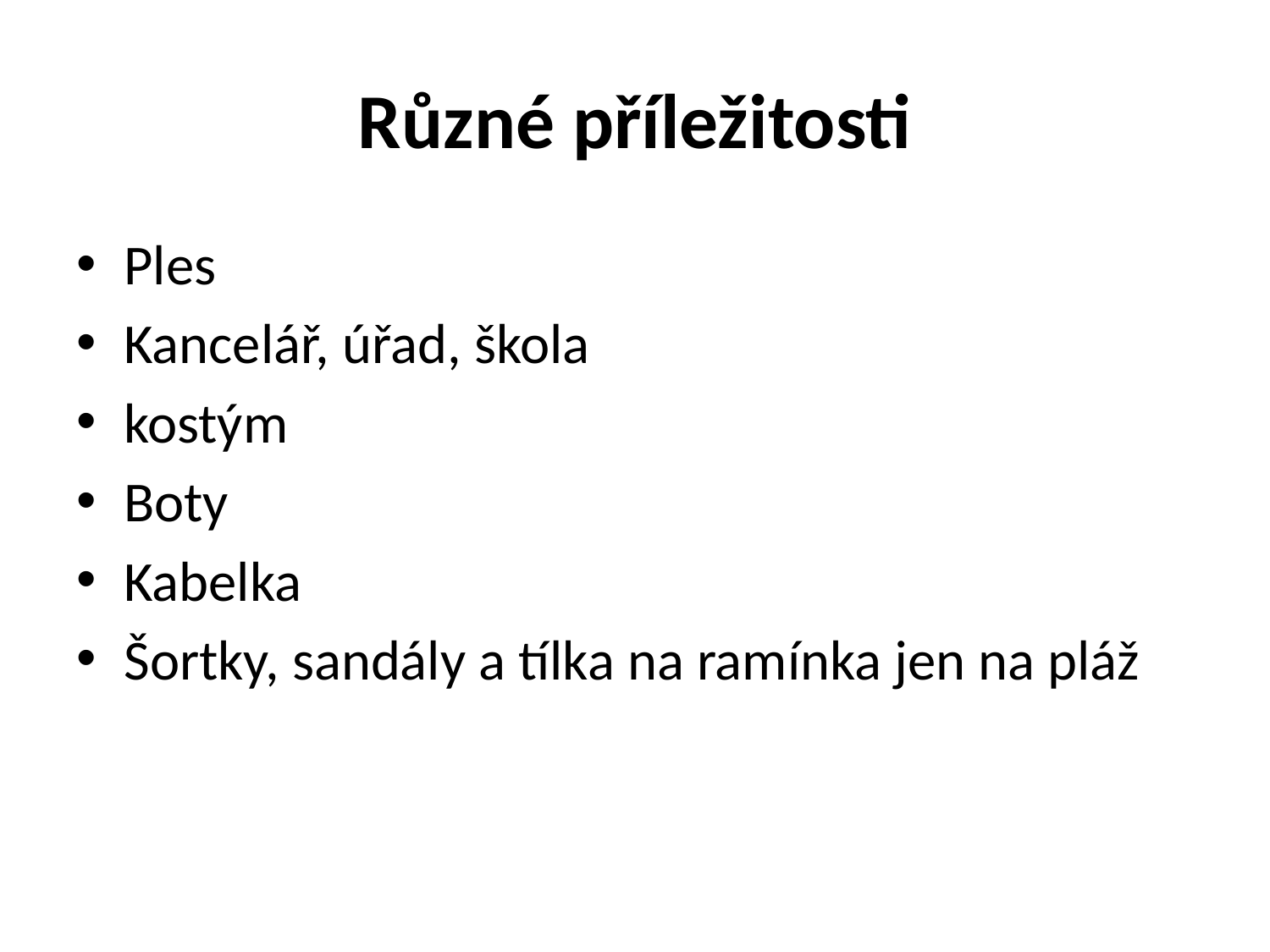

# Různé příležitosti
Ples
Kancelář, úřad, škola
kostým
Boty
Kabelka
Šortky, sandály a tílka na ramínka jen na pláž